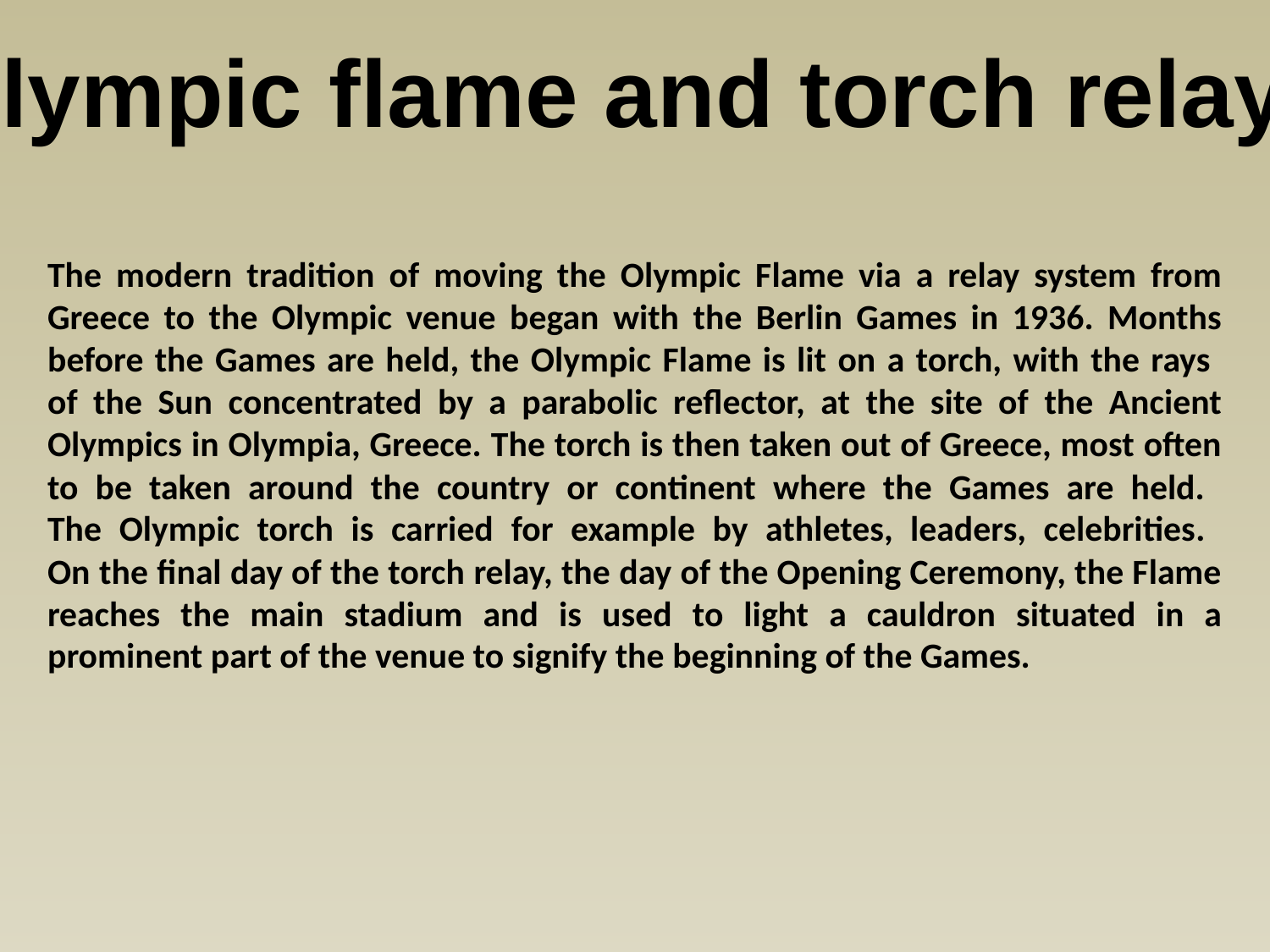

Olympic flame and torch relay
The modern tradition of moving the Olympic Flame via a relay system from Greece to the Olympic venue began with the Berlin Games in 1936. Months before the Games are held, the Olympic Flame is lit on a torch, with the rays
of the Sun concentrated by a parabolic reflector, at the site of the Ancient Olympics in Olympia, Greece. The torch is then taken out of Greece, most often to be taken around the country or continent where the Games are held.
The Olympic torch is carried for example by athletes, leaders, celebrities.
On the final day of the torch relay, the day of the Opening Ceremony, the Flame reaches the main stadium and is used to light a cauldron situated in a prominent part of the venue to signify the beginning of the Games.